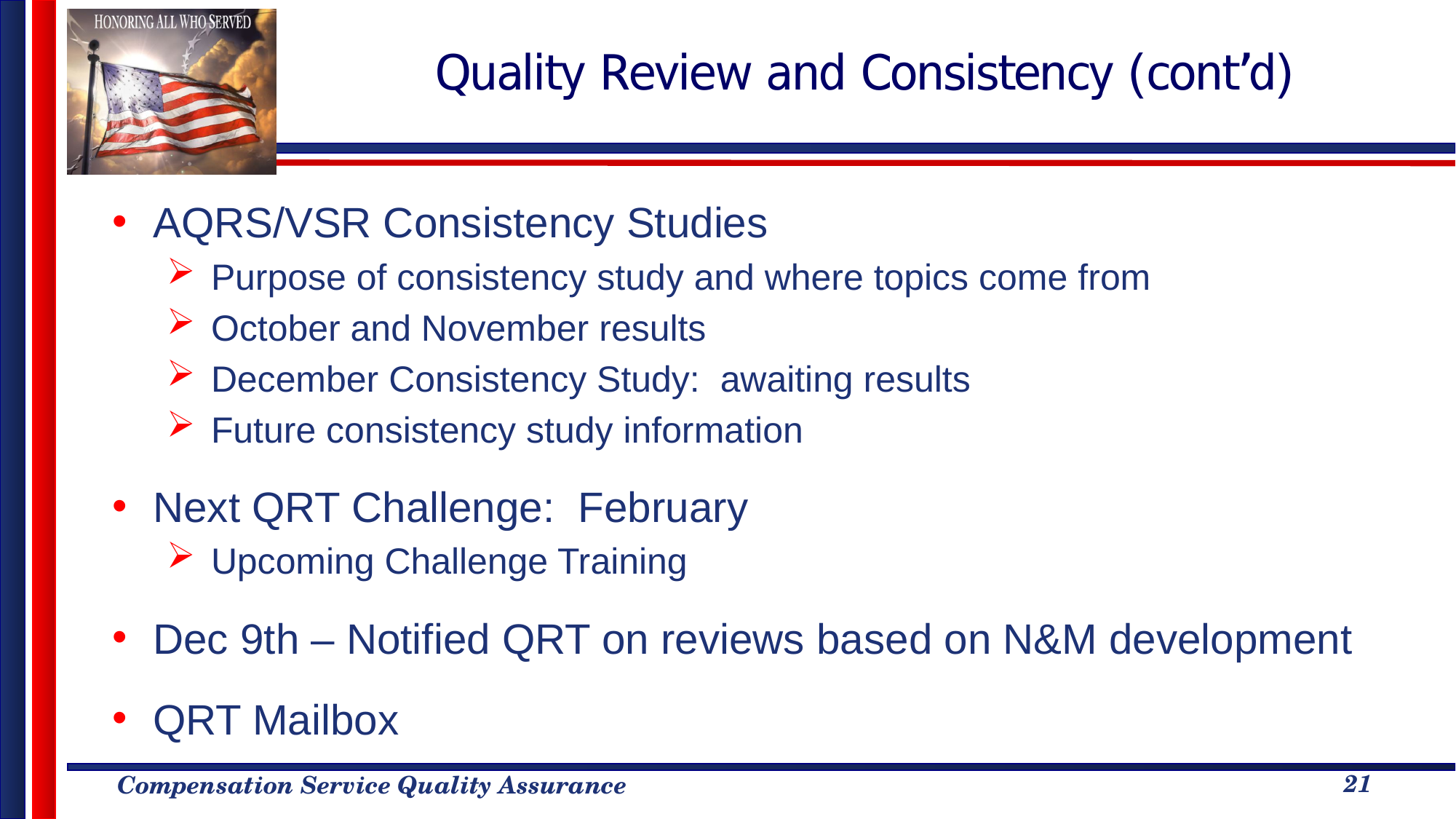

# Quality Review and Consistency (cont’d)
AQRS/VSR Consistency Studies
 Purpose of consistency study and where topics come from
 October and November results
 December Consistency Study:  awaiting results
 Future consistency study information

Next QRT Challenge:  February
 Upcoming Challenge Training

Dec 9th – Notified QRT on reviews based on N&M development

QRT Mailbox

21